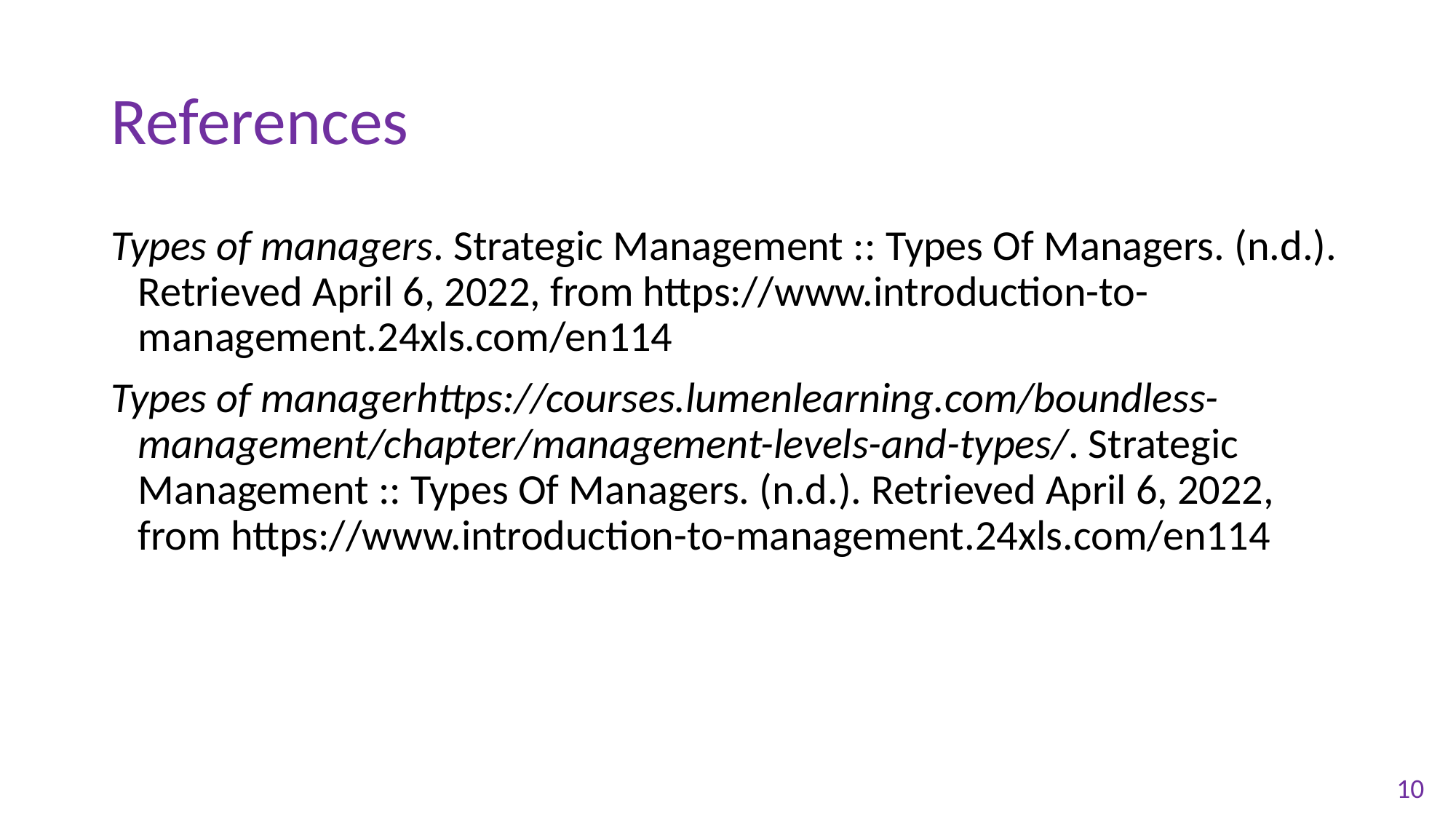

# References
Types of managers. Strategic Management :: Types Of Managers. (n.d.). Retrieved April 6, 2022, from https://www.introduction-to-management.24xls.com/en114
Types of managerhttps://courses.lumenlearning.com/boundless-management/chapter/management-levels-and-types/. Strategic Management :: Types Of Managers. (n.d.). Retrieved April 6, 2022, from https://www.introduction-to-management.24xls.com/en114

10